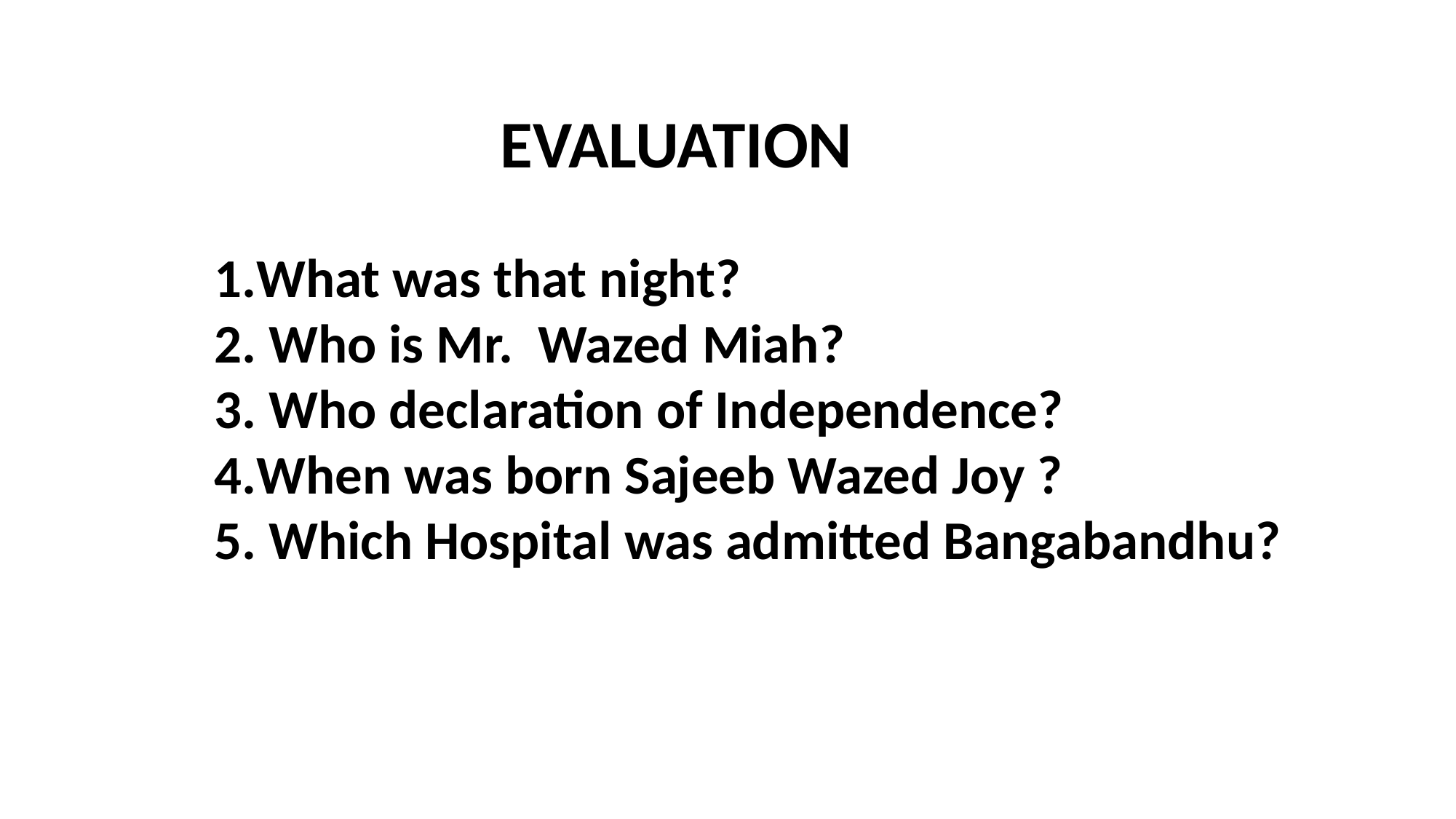

EVALUATION
What was that night?
 Who is Mr.  Wazed Miah?
 Who declaration of Independence?
When was born Sajeeb Wazed Joy ?
 Which Hospital was admitted Bangabandhu?